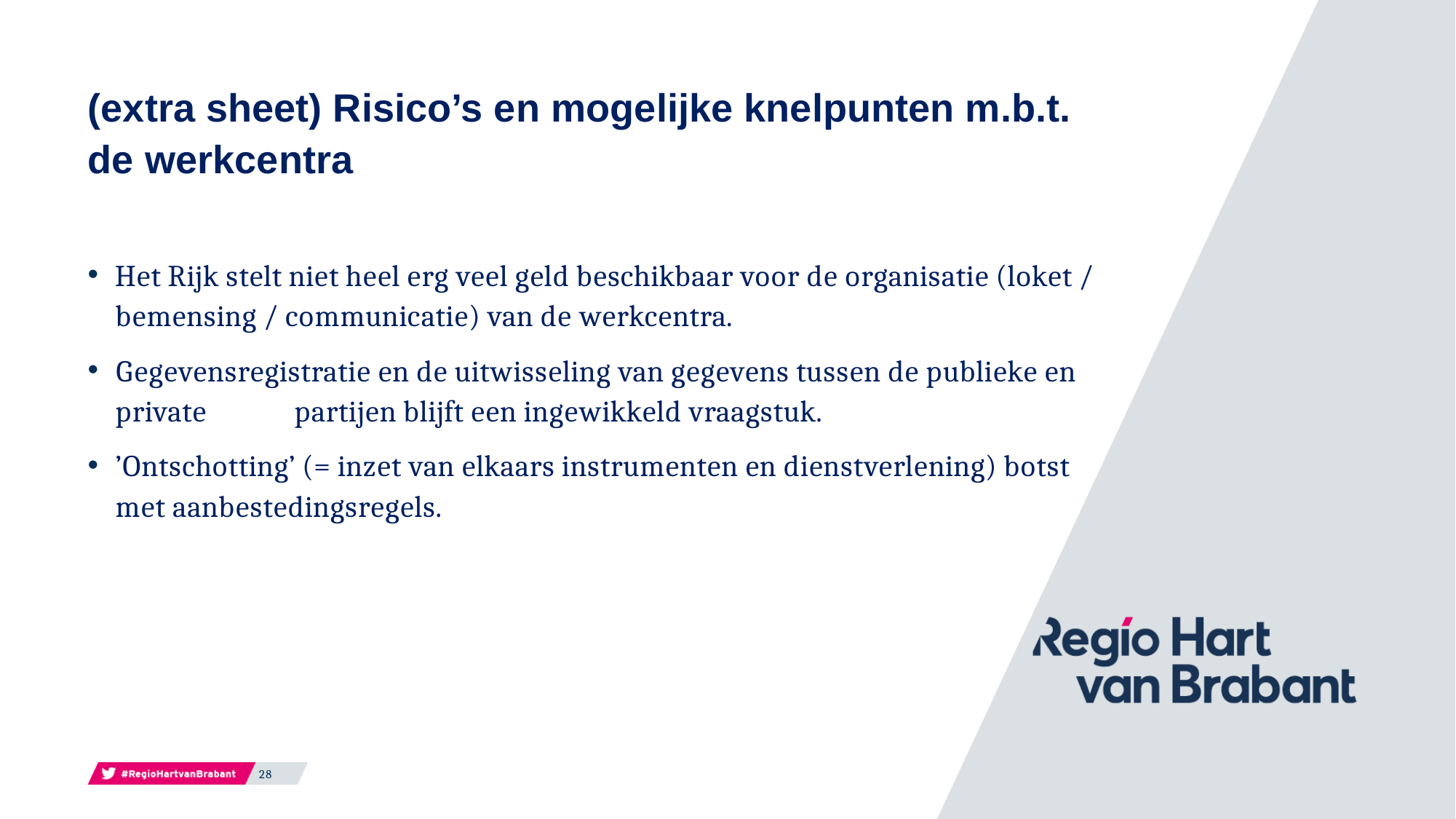

(extra sheet) Risico’s en mogelijke knelpunten m.b.t. de werkcentra

Het Rijk stelt niet heel erg veel geld beschikbaar voor de organisatie (loket / bemensing / communicatie) van de werkcentra.
Gegevensregistratie en de uitwisseling van gegevens tussen de publieke en private             partijen blijft een ingewikkeld vraagstuk.
’Ontschotting’ (= inzet van elkaars instrumenten en dienstverlening) botst met aanbestedingsregels.

28